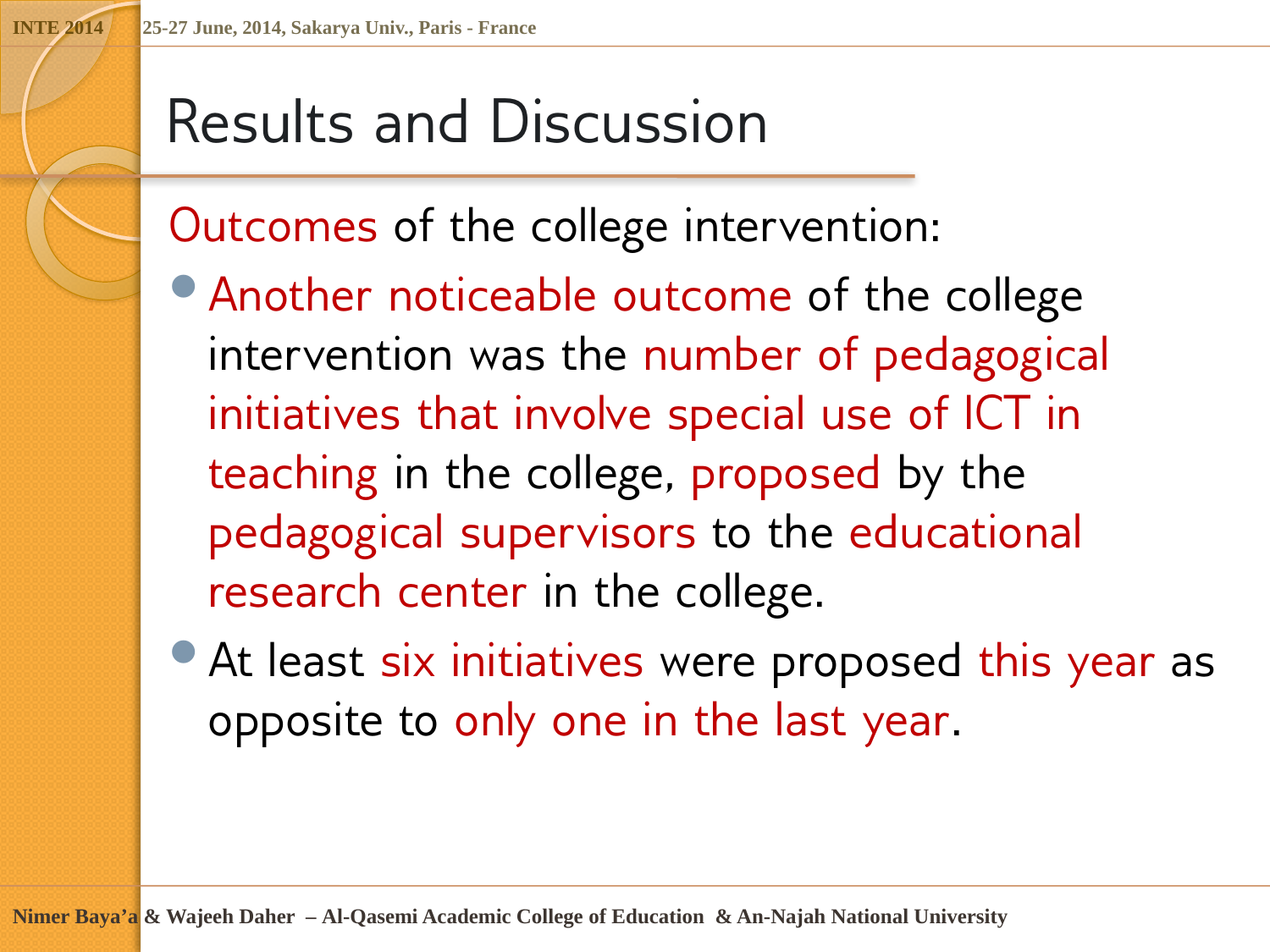

# Results and Discussion
Outcomes of the college intervention:
Another noticeable outcome of the college intervention was the number of pedagogical initiatives that involve special use of ICT in teaching in the college, proposed by the pedagogical supervisors to the educational research center in the college.
At least six initiatives were proposed this year as opposite to only one in the last year.